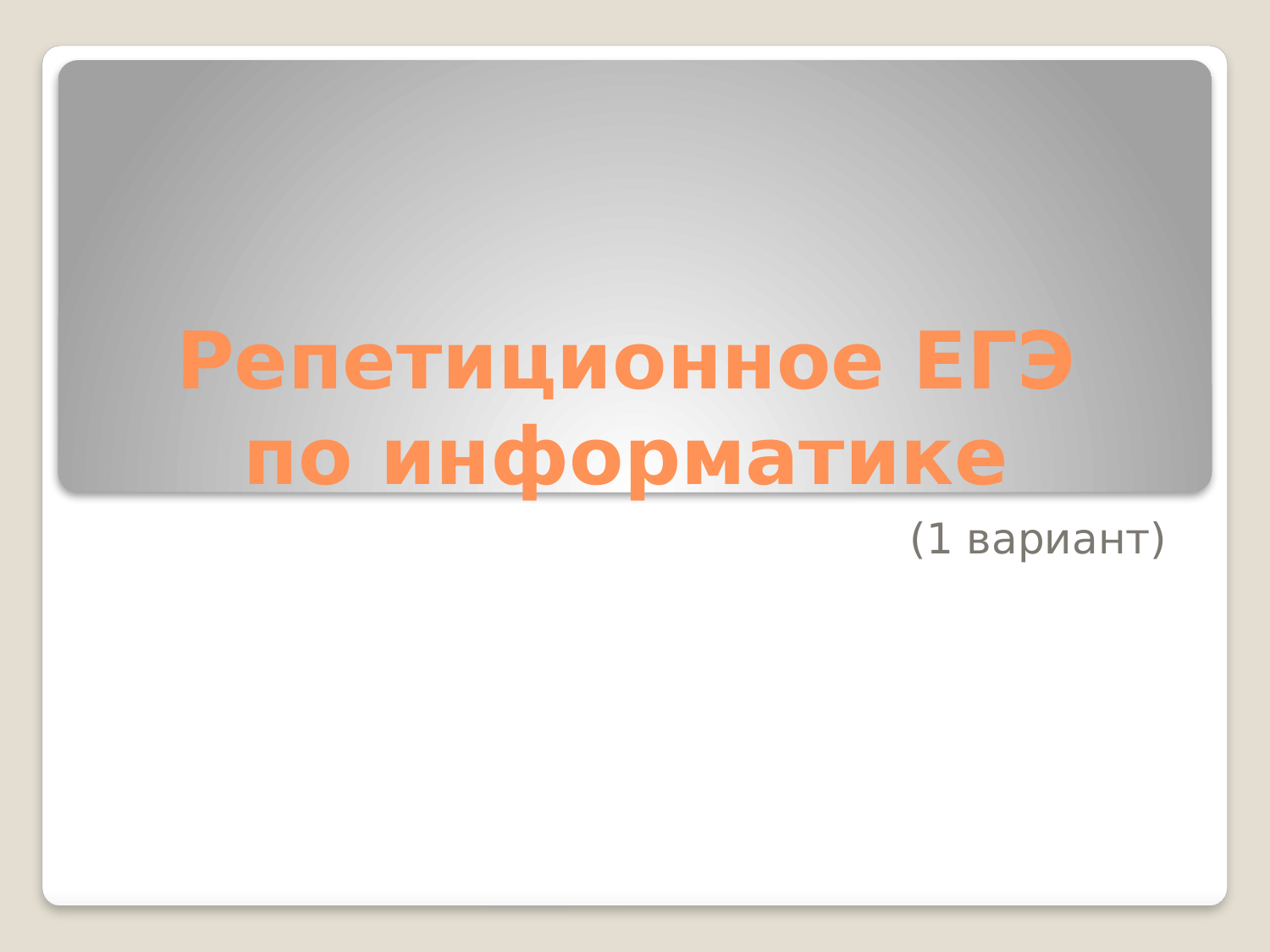

# Репетиционное ЕГЭ по информатике
(1 вариант)